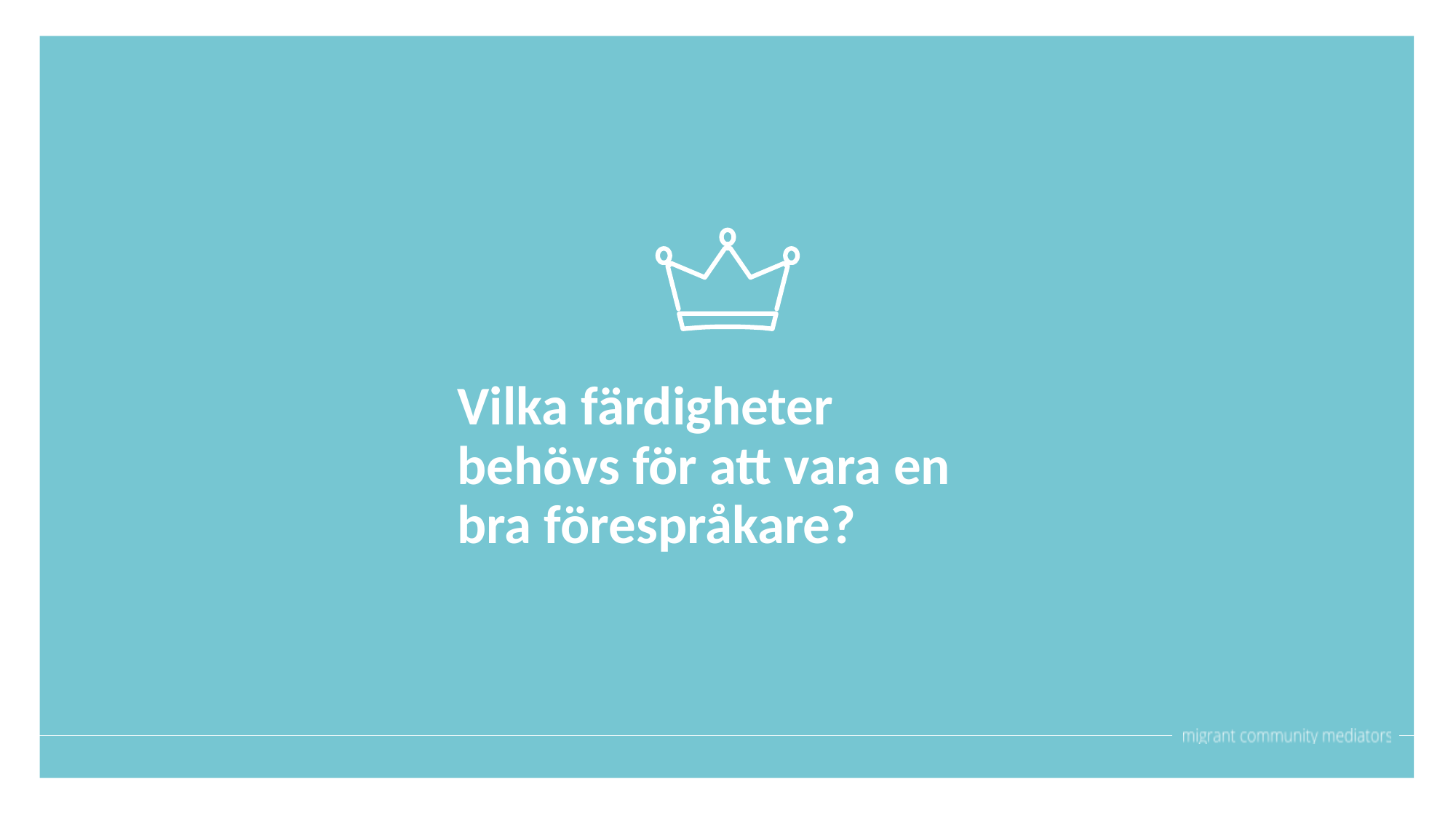

Vilka färdigheter behövs för att vara en bra förespråkare?